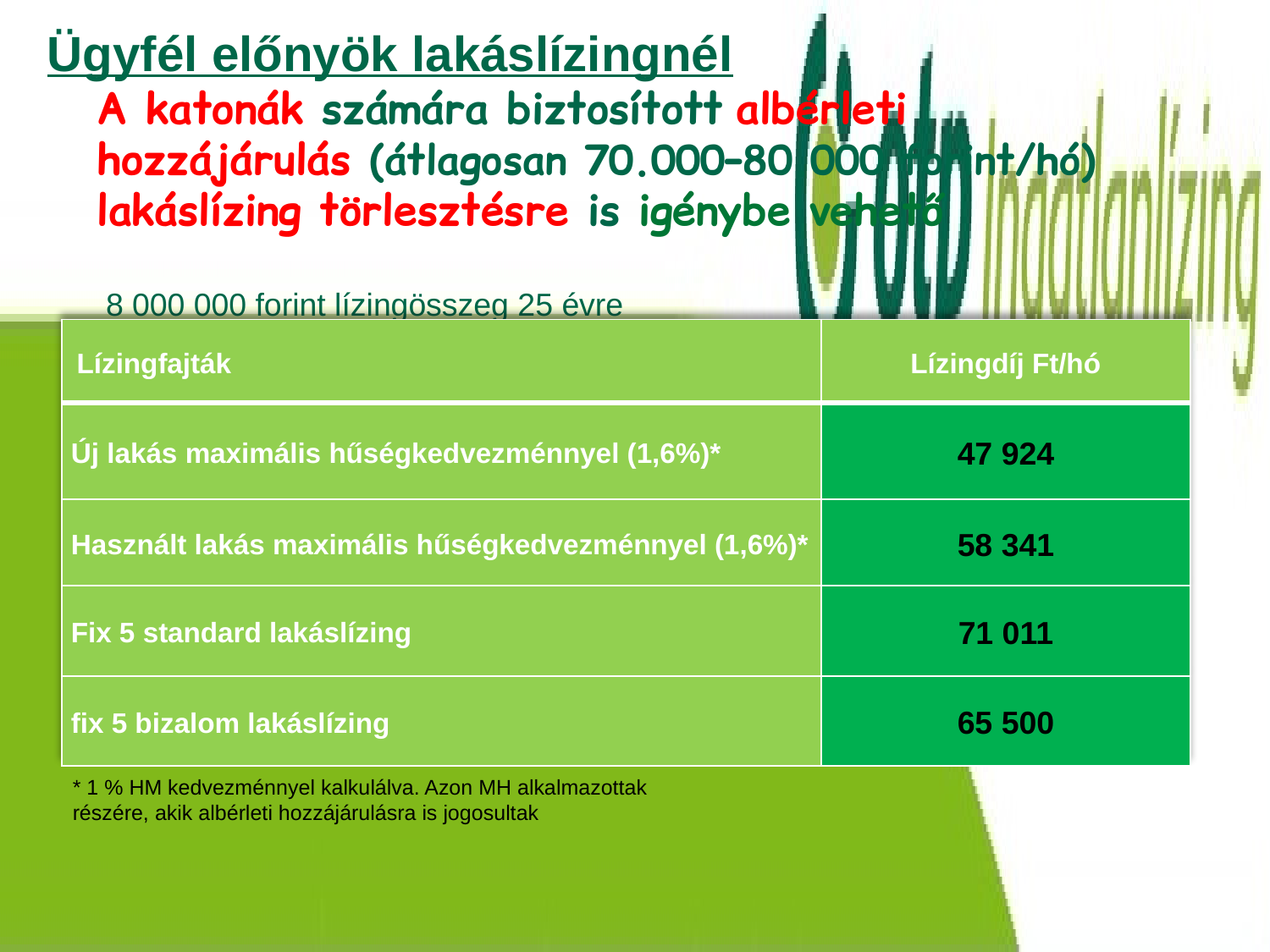

Ügyfél előnyök lakáslízingnél
A katonák számára biztosított albérleti            hozzájárulás (átlagosan 70.000–80.000 forint/hó) lakáslízing törlesztésre is igénybe vehető

 8 000 000 forint lízingösszeg 25 évre
| Lízingfajták | Lízingdíj Ft/hó |
| --- | --- |
| Új lakás maximális hűségkedvezménnyel (1,6%)\* | 47 924 |
| Használt lakás maximális hűségkedvezménnyel (1,6%)\* | 58 341 |
| Fix 5 standard lakáslízing | 71 011 |
| fix 5 bizalom lakáslízing | 65 500 |
* 1 % HM kedvezménnyel kalkulálva. Azon MH alkalmazottak részére, akik albérleti hozzájárulásra is jogosultak